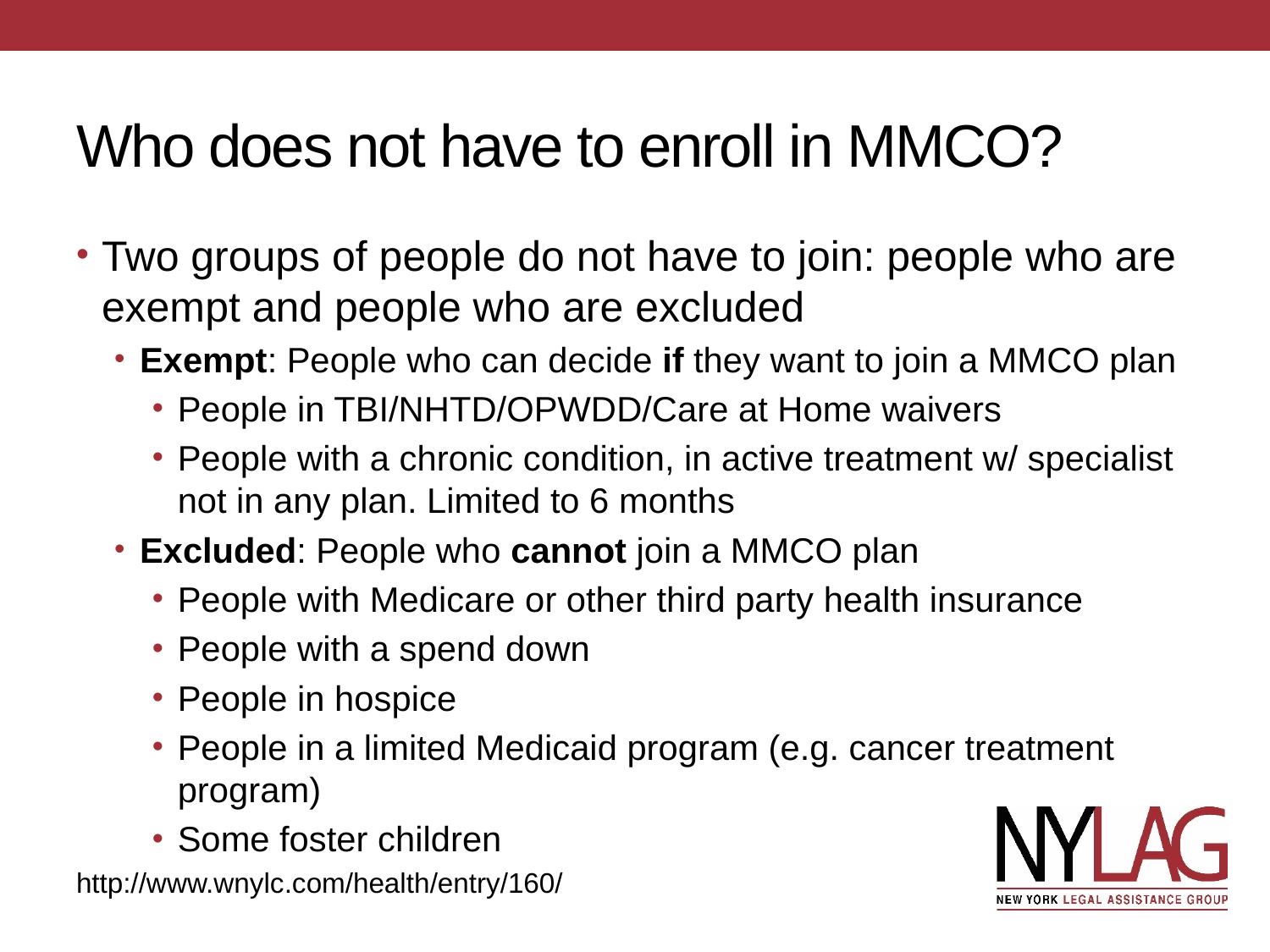

# Who does not have to enroll in MMCO?
Two groups of people do not have to join: people who are exempt and people who are excluded
Exempt: People who can decide if they want to join a MMCO plan
People in TBI/NHTD/OPWDD/Care at Home waivers
People with a chronic condition, in active treatment w/ specialist not in any plan. Limited to 6 months
Excluded: People who cannot join a MMCO plan
People with Medicare or other third party health insurance
People with a spend down
People in hospice
People in a limited Medicaid program (e.g. cancer treatment program)
Some foster children
http://www.wnylc.com/health/entry/160/